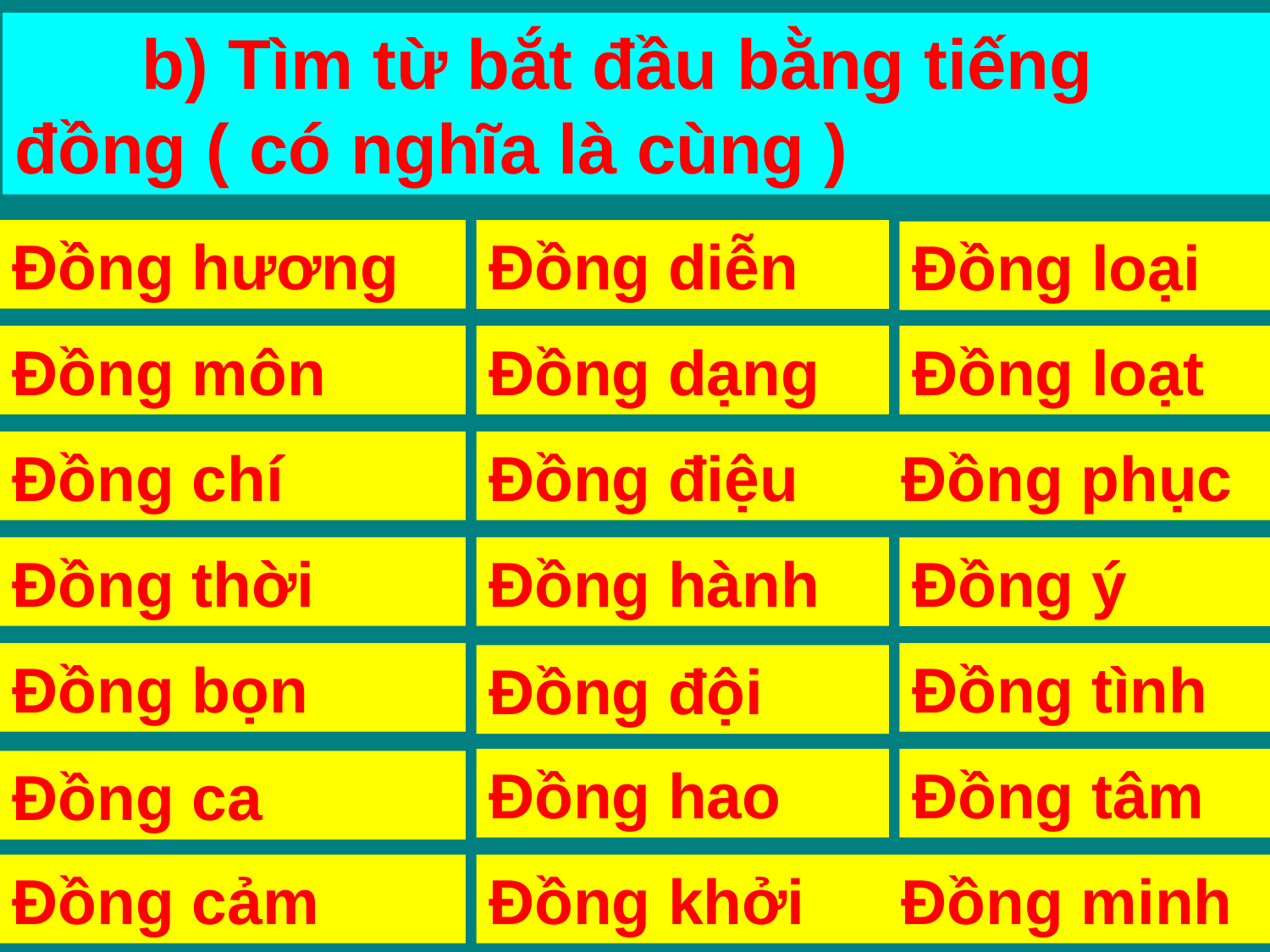

b) Tìm từ bắt đầu bằng tiếng đồng ( có nghĩa là cùng )
Đồng hương
Đồng diễn
Đồng loại
Đồng môn
Đồng dạng
Đồng loạt
Đồng chí
Đồng điệu
Đồng phục
Đồng thời
Đồng hành
Đồng ý
Đồng bọn
Đồng tình
Đồng đội
Đồng hao
Đồng tâm
Đồng ca
Đồng cảm
Đồng khởi
Đồng minh